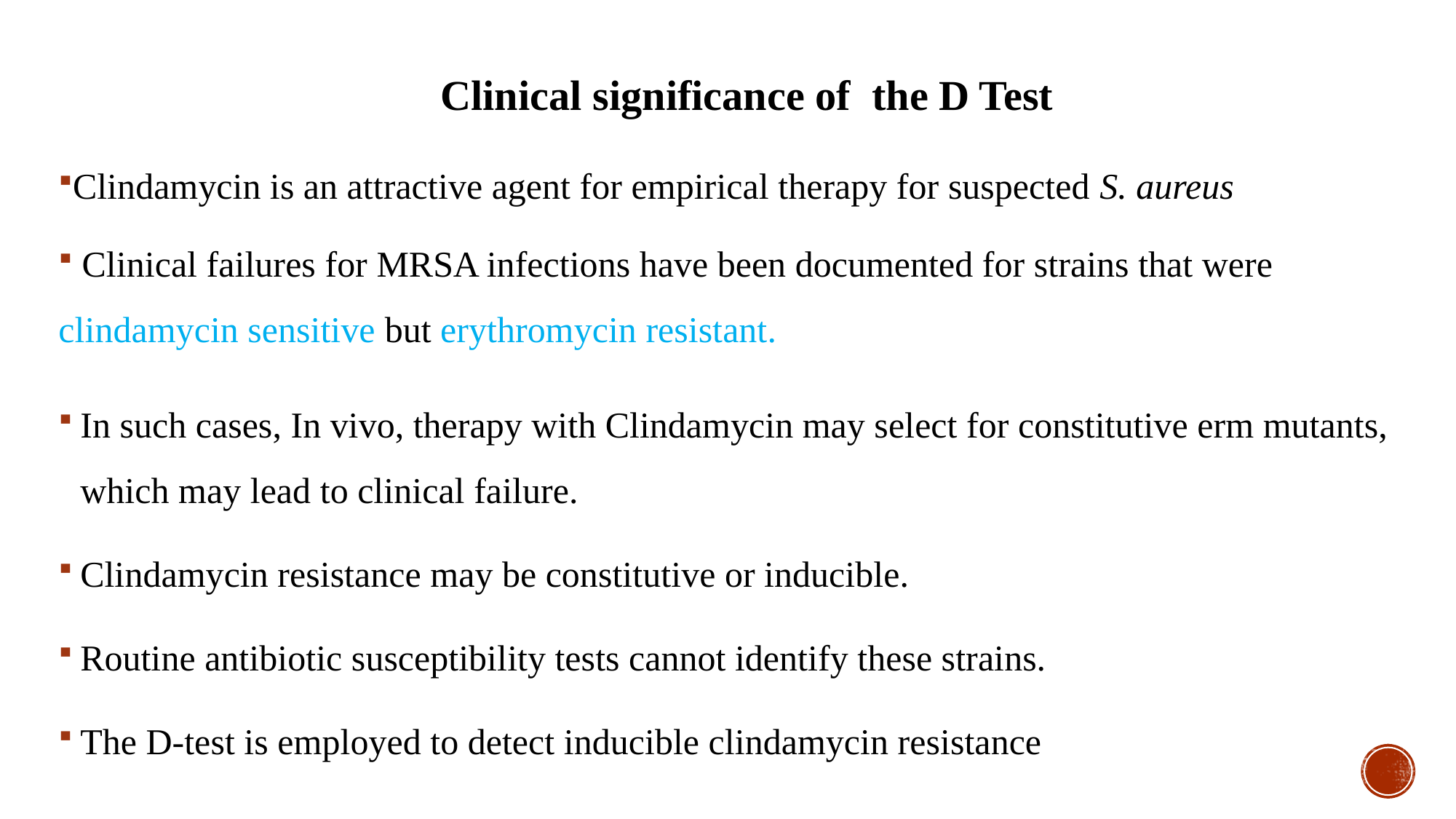

# Clinical significance of  the D Test
Clindamycin is an attractive agent for empirical therapy for suspected S. aureus
 Clinical failures for MRSA infections have been documented for strains that were clindamycin sensitive but erythromycin resistant.
In such cases, In vivo, therapy with Clindamycin may select for constitutive erm mutants, which may lead to clinical failure.
Clindamycin resistance may be constitutive or inducible.
Routine antibiotic susceptibility tests cannot identify these strains.
The D-test is employed to detect inducible clindamycin resistance